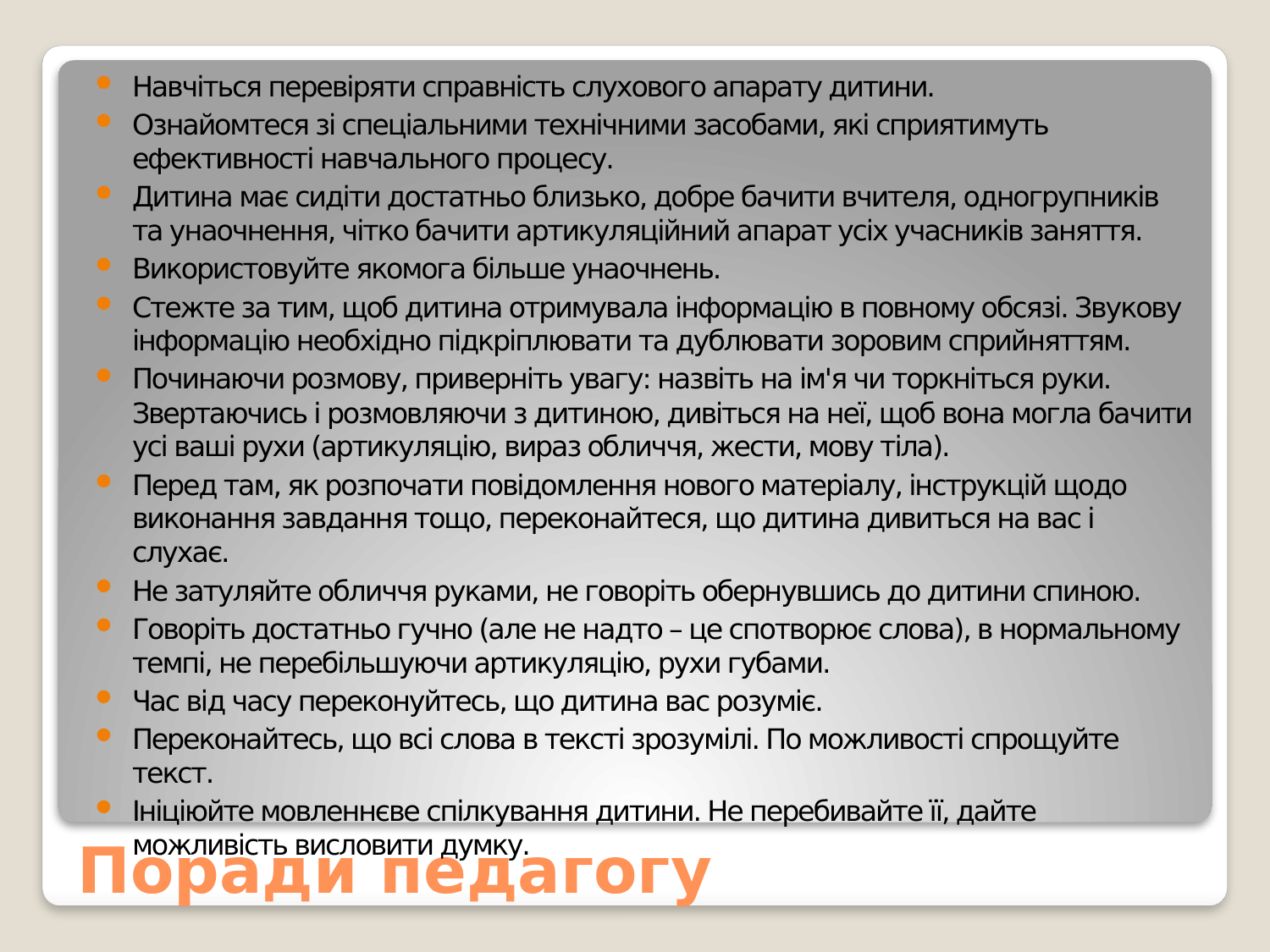

Навчіться перевіряти справність слухового апарату дитини.
Ознайомтеся зі спеціальними технічними засобами, які сприятимуть ефективності навчального процесу.
Дитина має сидіти достатньо близько, добре бачити вчителя, одногрупників та унаочнення, чітко бачити артикуляційний апарат усіх учасників заняття.
Використовуйте якомога більше унаочнень.
Стежте за тим, щоб дитина отримувала інформацію в повному обсязі. Звукову інформацію необхідно підкріплювати та дублювати зоровим сприйняттям.
Починаючи розмову, приверніть увагу: назвіть на ім'я чи торкніться руки. Звертаючись і розмовляючи з дитиною, дивіться на неї, щоб вона могла бачити усі ваші рухи (артикуляцію, вираз обличчя, жести, мову тіла).
Перед там, як розпочати повідомлення нового матеріалу, інструкцій щодо виконання завдання тощо, переконайтеся, що дитина дивиться на вас і слухає.
Не затуляйте обличчя руками, не говоріть обернувшись до дитини спиною.
Говоріть достатньо гучно (але не надто – це спотворює слова), в нормальному темпі, не перебільшуючи артикуляцію, рухи губами.
Час від часу переконуйтесь, що дитина вас розуміє.
Переконайтесь, що всі слова в тексті зрозумілі. По можливості спрощуйте текст.
Ініціюйте мовленнєве спілкування дитини. Не перебивайте її, дайте можливість висловити думку.
# Поради педагогу